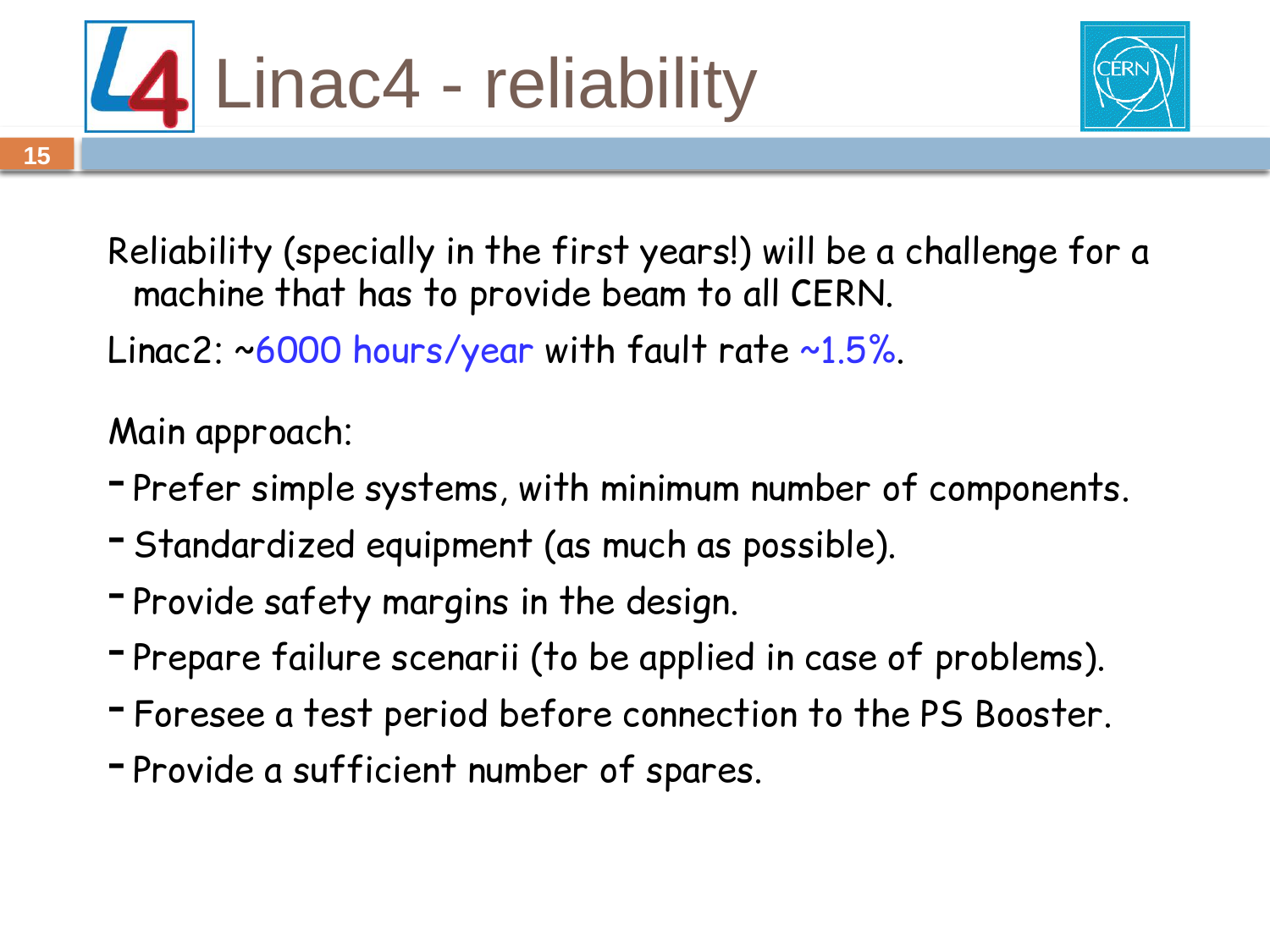

# Linac4 - reliability
15
Reliability (specially in the first years!) will be a challenge for a machine that has to provide beam to all CERN.
Linac2: ~6000 hours/year with fault rate ~1.5%.

Main approach:
Prefer simple systems, with minimum number of components.
Standardized equipment (as much as possible).
Provide safety margins in the design.
Prepare failure scenarii (to be applied in case of problems).
Foresee a test period before connection to the PS Booster.
Provide a sufficient number of spares.